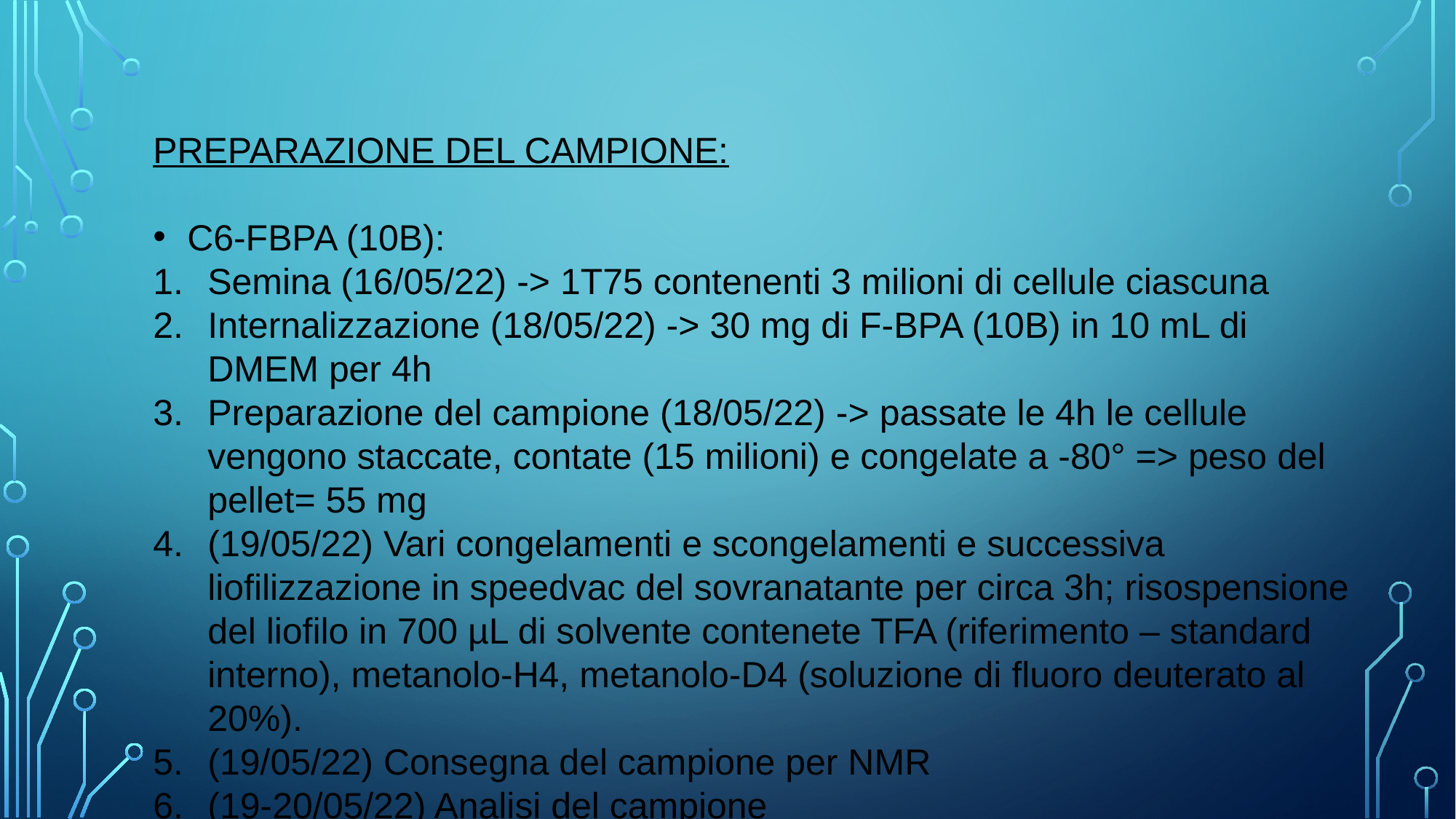

PREPARAZIONE DEL CAMPIONE:

C6-FBPA (10B):
Semina (16/05/22) -> 1T75 contenenti 3 milioni di cellule ciascuna
Internalizzazione (18/05/22) -> 30 mg di F-BPA (10B) in 10 mL di DMEM per 4h
Preparazione del campione (18/05/22) -> passate le 4h le cellule vengono staccate, contate (15 milioni) e congelate a -80° => peso del pellet= 55 mg
(19/05/22) Vari congelamenti e scongelamenti e successiva liofilizzazione in speedvac del sovranatante per circa 3h; risospensione del liofilo in 700 µL di solvente contenete TFA (riferimento – standard interno), metanolo-H4, metanolo-D4 (soluzione di fluoro deuterato al 20%).
(19/05/22) Consegna del campione per NMR
(19-20/05/22) Analisi del campione